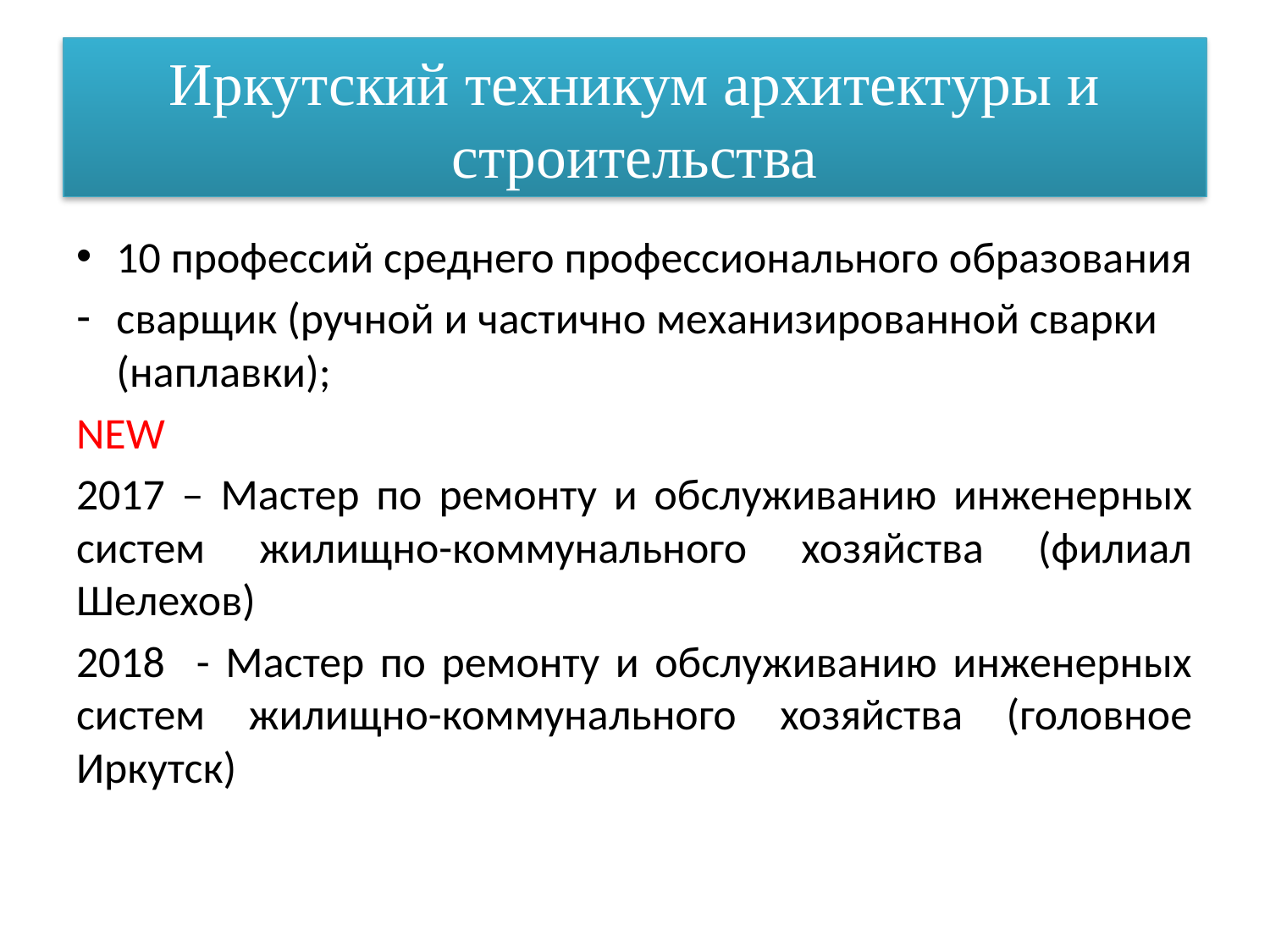

# Иркутский техникум архитектуры и строительства
10 профессий среднего профессионального образования
сварщик (ручной и частично механизированной сварки (наплавки);
NEW
2017 – Мастер по ремонту и обслуживанию инженерных систем жилищно-коммунального хозяйства (филиал Шелехов)
2018  - Мастер по ремонту и обслуживанию инженерных систем жилищно-коммунального хозяйства (головное Иркутск)